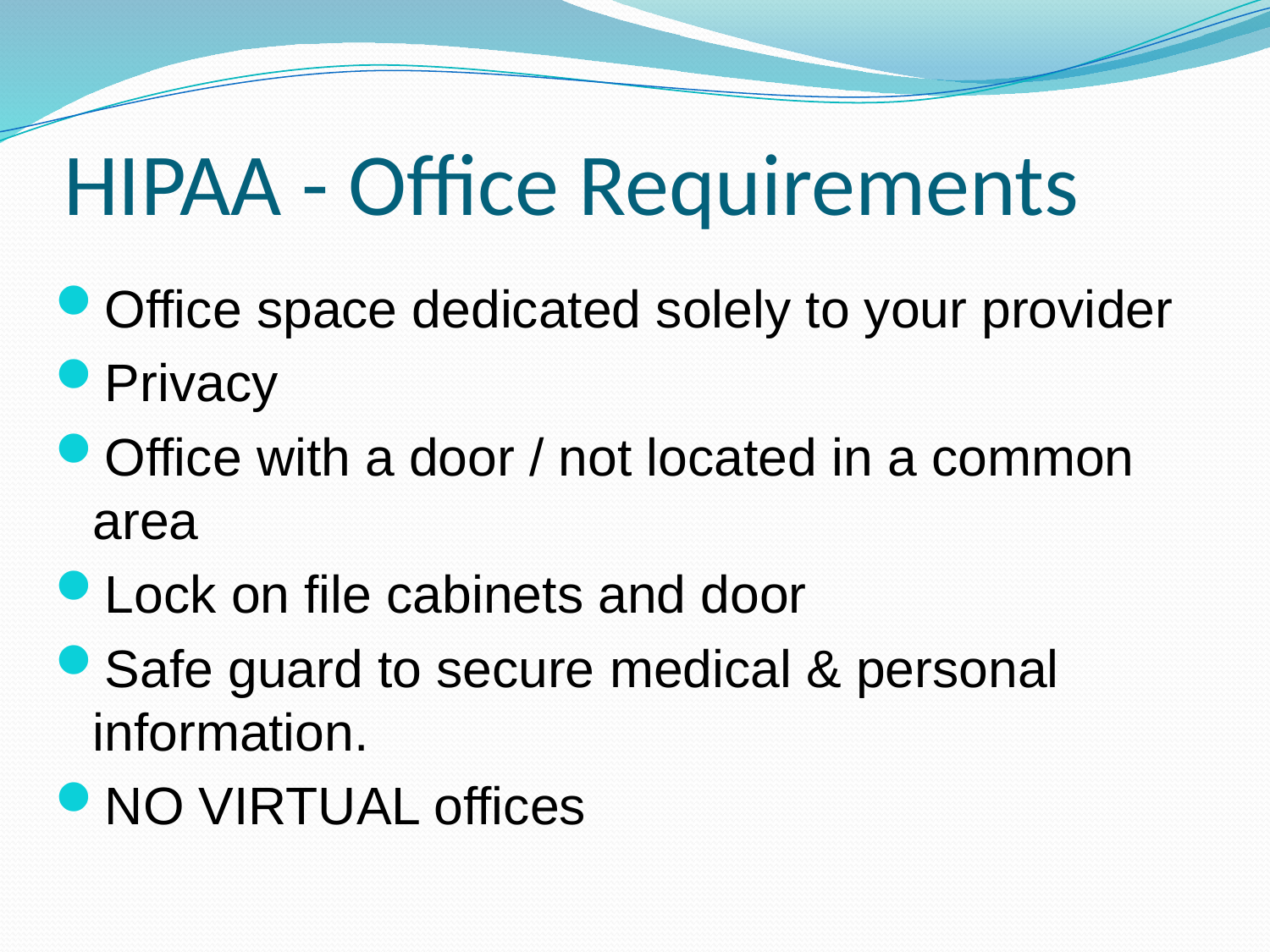

# HIPAA - Office Requirements
Office space dedicated solely to your provider
Privacy
Office with a door / not located in a common area
Lock on file cabinets and door
Safe guard to secure medical & personal information.
NO VIRTUAL offices